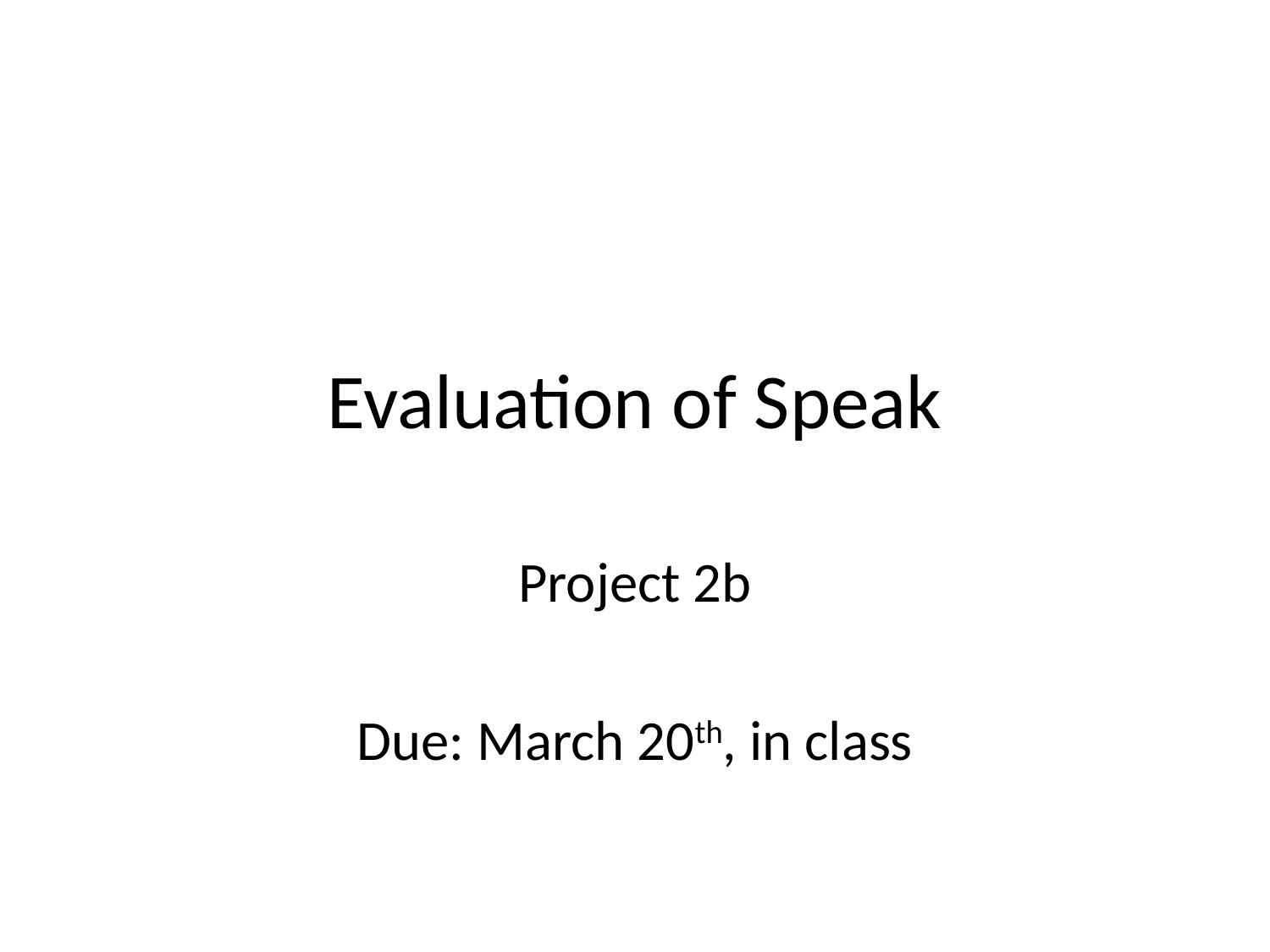

# Evaluation of Speak
Project 2b

Due: March 20th, in class